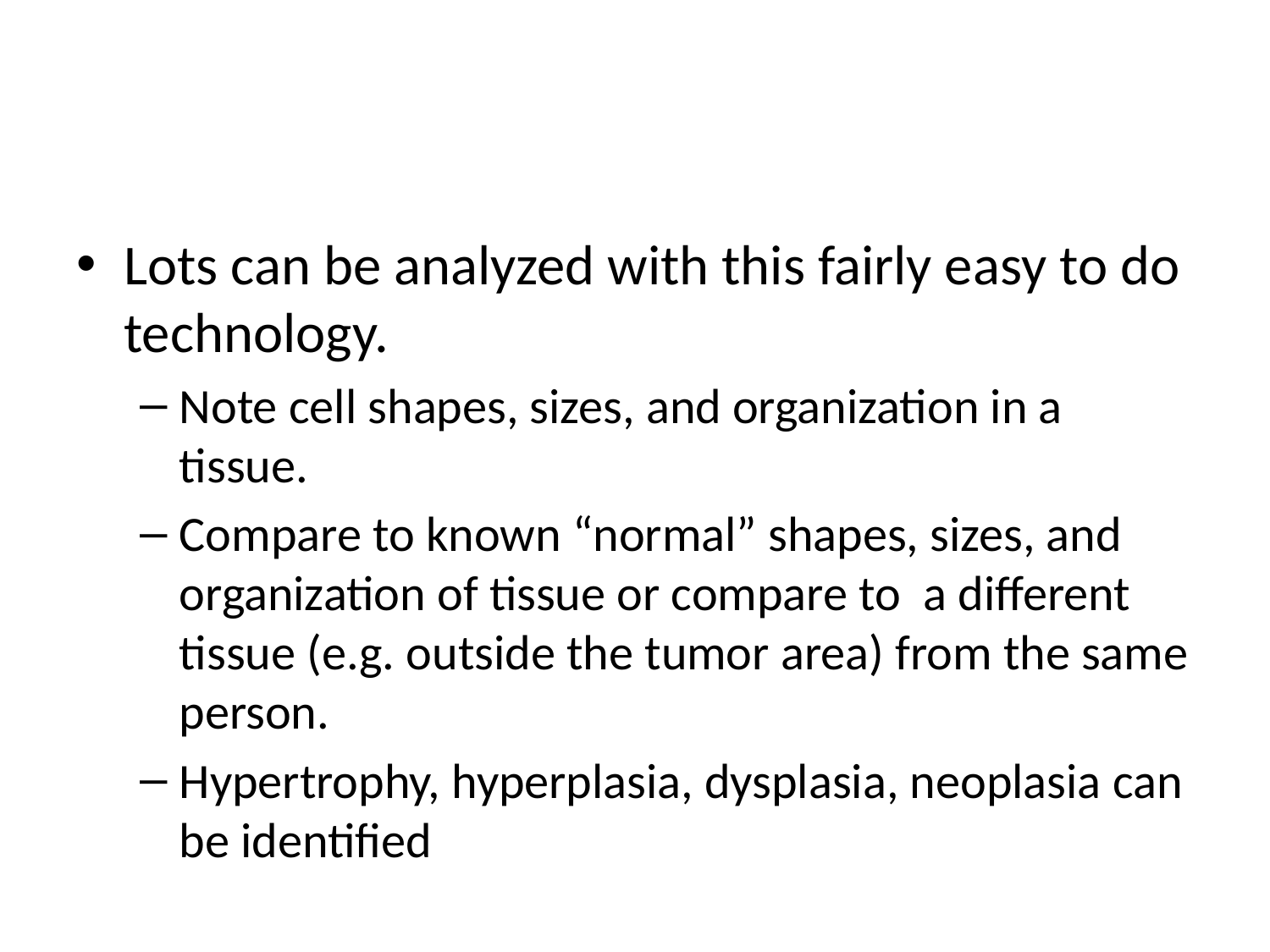

#
Lots can be analyzed with this fairly easy to do technology.
Note cell shapes, sizes, and organization in a tissue.
Compare to known “normal” shapes, sizes, and organization of tissue or compare to  a different tissue (e.g. outside the tumor area) from the same person.
Hypertrophy, hyperplasia, dysplasia, neoplasia can be identified